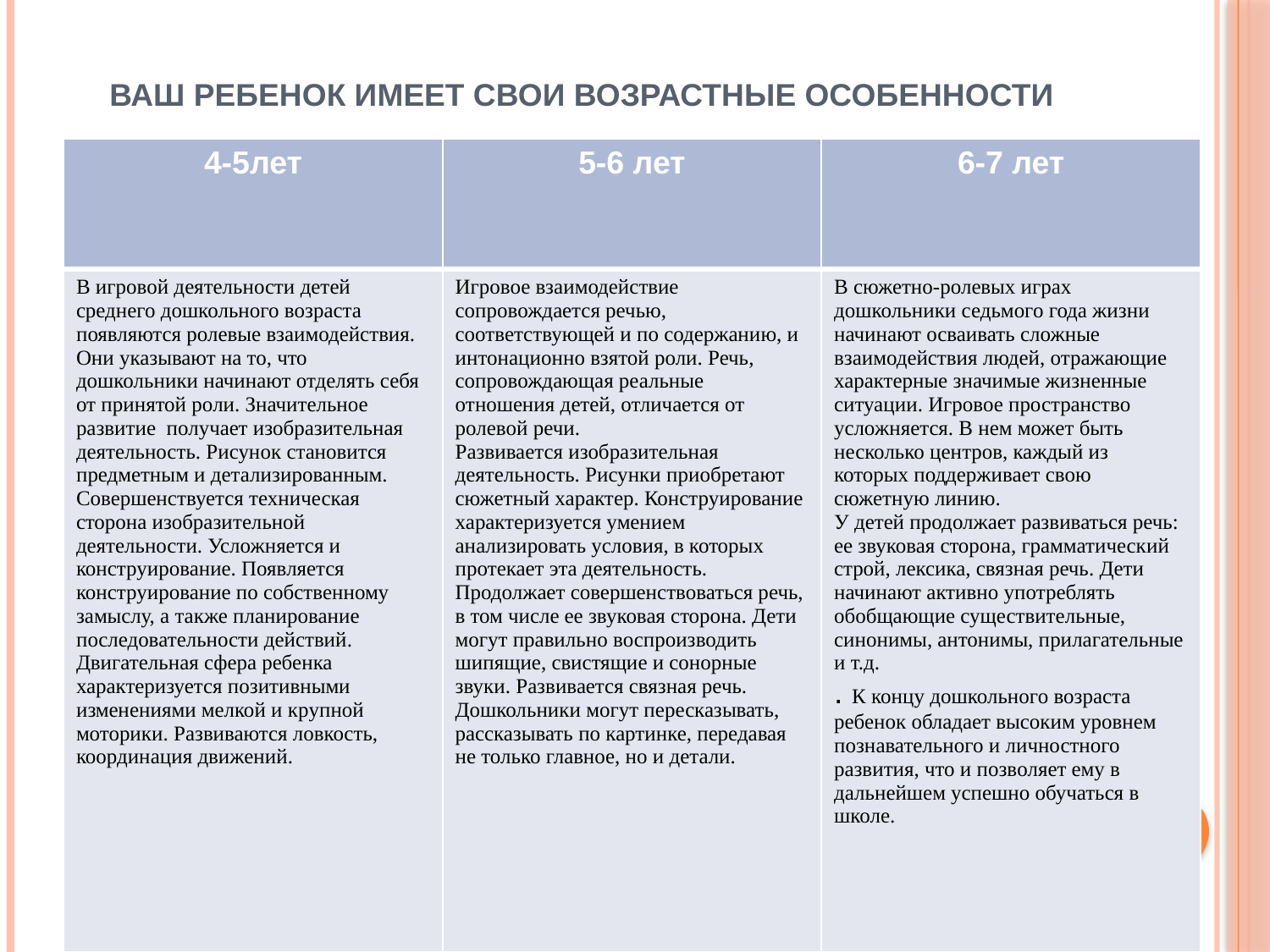

# Ваш ребенок имеет свои возрастные особенности
| 4-5лет | 5-6 лет | 6-7 лет |
| --- | --- | --- |
| В игровой деятельности детей среднего дошкольного возраста появляются ролевые взаимодействия. Они указывают на то, что дошкольники начинают отделять себя от принятой роли. Значительное развитие получает изобразительная деятельность. Рисунок становится предметным и детализированным. Совершенствуется техническая сторона изобразительной деятельности. Усложняется и конструирование. Появляется конструирование по собственному замыслу, а также планирование последовательности действий. Двигательная сфера ребенка характеризуется позитивными изменениями мелкой и крупной моторики. Развиваются ловкость, координация движений. | Игровое взаимодействие сопровождается речью, соответствующей и по содержанию, и интонационно взятой роли. Речь, сопровождающая реальные отношения детей, отличается от ролевой речи. Развивается изобразительная деятельность. Рисунки приобретают сюжетный характер. Конструирование характеризуется умением анализировать условия, в которых протекает эта деятельность. Продолжает совершенствоваться речь, в том числе ее звуковая сторона. Дети могут правильно воспроизводить шипящие, свистящие и сонорные звуки. Развивается связная речь. Дошкольники могут пересказывать, рассказывать по картинке, передавая не только главное, но и детали. | В сюжетно-ролевых играх дошкольники седьмого года жизни начинают осваивать сложные взаимодействия людей, отражающие характерные значимые жизненные ситуации. Игровое пространство усложняется. В нем может быть несколько центров, каждый из которых поддерживает свою сюжетную линию. У детей продолжает развиваться речь: ее звуковая сторона, грамматический строй, лексика, связная речь. Дети начинают активно употреблять обобщающие существительные, синонимы, антонимы, прилагательные и т.д. . К концу дошкольного возраста ребенок обладает высоким уровнем познавательного и личностного развития, что и позволяет ему в дальнейшем успешно обучаться в школе. |